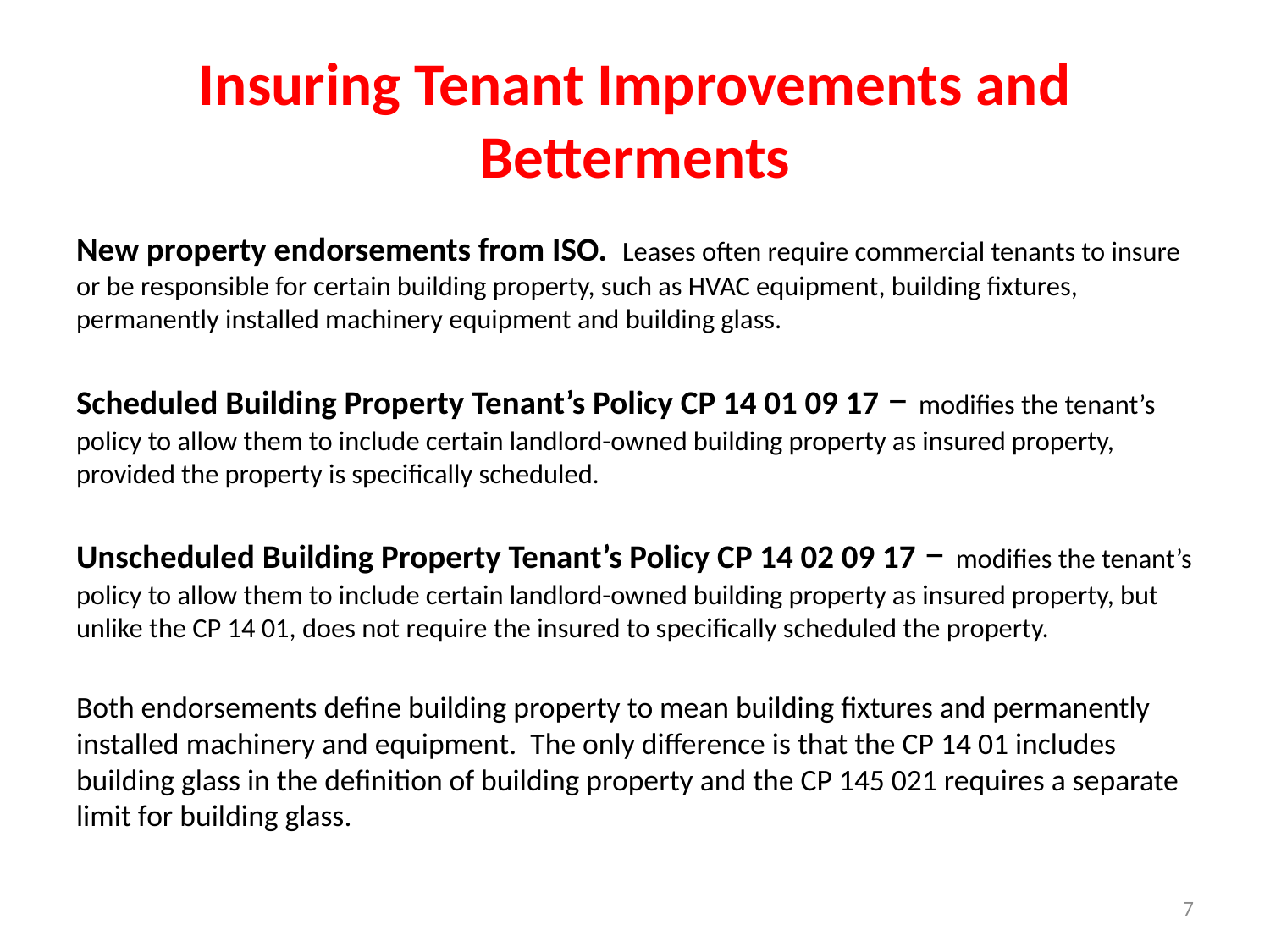

# Insuring Tenant Improvements and Betterments
New property endorsements from ISO.  Leases often require commercial tenants to insure or be responsible for certain building property, such as HVAC equipment, building fixtures, permanently installed machinery equipment and building glass.

Scheduled Building Property Tenant’s Policy CP 14 01 09 17 – modifies the tenant’s policy to allow them to include certain landlord-owned building property as insured property, provided the property is specifically scheduled.

Unscheduled Building Property Tenant’s Policy CP 14 02 09 17 – modifies the tenant’s policy to allow them to include certain landlord-owned building property as insured property, but unlike the CP 14 01, does not require the insured to specifically scheduled the property.

Both endorsements define building property to mean building fixtures and permanently installed machinery and equipment.  The only difference is that the CP 14 01 includes building glass in the definition of building property and the CP 145 021 requires a separate limit for building glass.

7